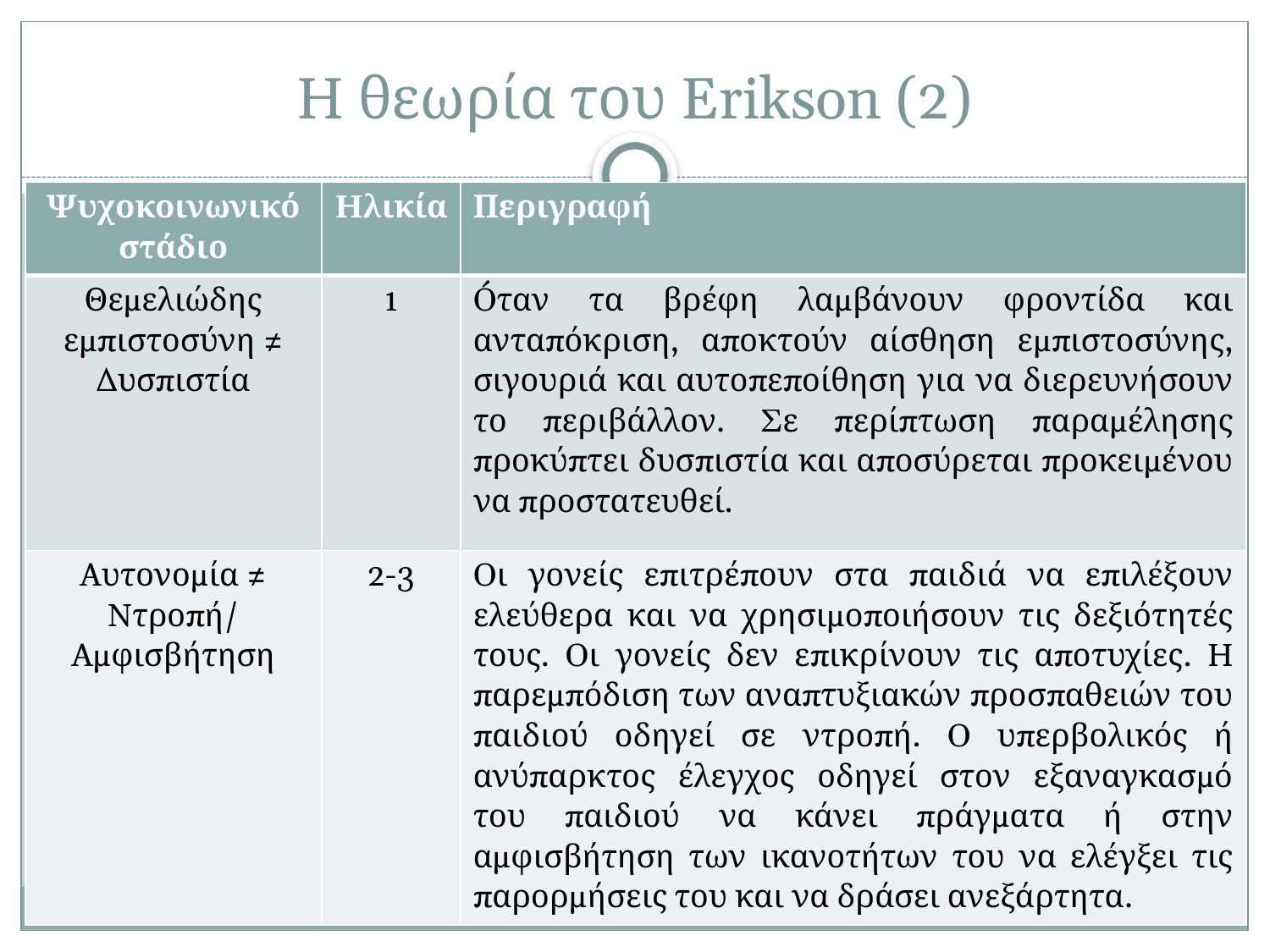

# Η θεωρία του Erikson (2)
| Ψυχοκοινωνικό στάδιο | Ηλικία | Περιγραφή |
| --- | --- | --- |
| Θεμελιώδης εμπιστοσύνη ≠ Δυσπιστία | 1 | Όταν τα βρέφη λαμβάνουν φροντίδα και ανταπόκριση, αποκτούν αίσθηση εμπιστοσύνης, σιγουριά και αυτοπεποίθηση για να διερευνήσουν το περιβάλλον. Σε περίπτωση παραμέλησης προκύπτει δυσπιστία και αποσύρεται προκειμένου να προστατευθεί. |
| Αυτονομία ≠ Ντροπή/ Αμφισβήτηση | 2-3 | Οι γονείς επιτρέπουν στα παιδιά να επιλέξουν ελεύθερα και να χρησιμοποιήσουν τις δεξιότητές τους. Οι γονείς δεν επικρίνουν τις αποτυχίες. Η παρεμπόδιση των αναπτυξιακών προσπαθειών του παιδιού οδηγεί σε ντροπή. Ο υπερβολικός ή ανύπαρκτος έλεγχος οδηγεί στον εξαναγκασμό του παιδιού να κάνει πράγματα ή στην αμφισβήτηση των ικανοτήτων του να ελέγξει τις παρορμήσεις του και να δράσει ανεξάρτητα. |